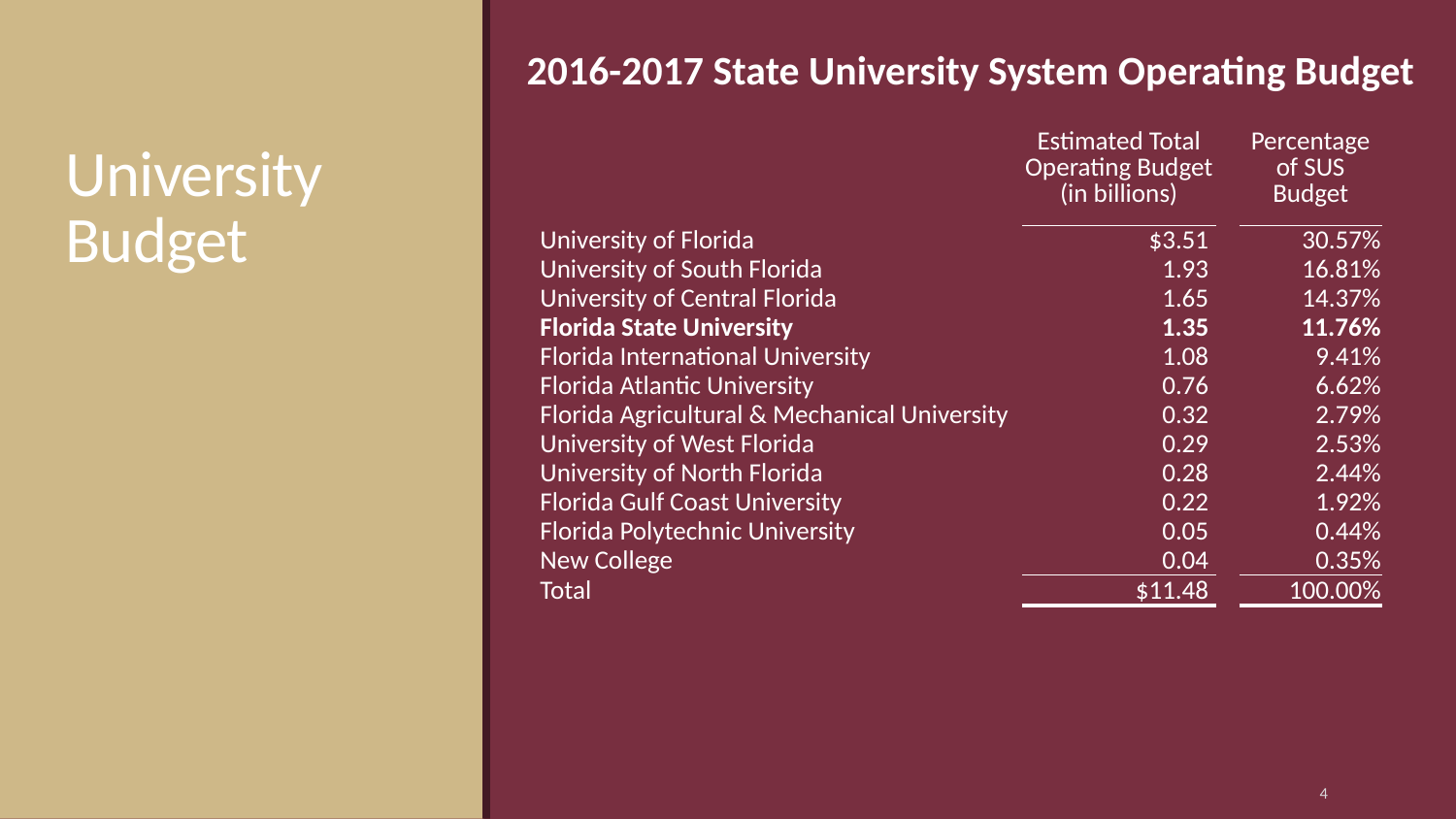

2016-2017 State University System Operating Budget
# University Budget
|  | Estimated Total Operating Budget (in billions) |  | Percentage of SUS Budget |
| --- | --- | --- | --- |
| University of Florida | $3.51 |  | 30.57% |
| University of South Florida | 1.93 |  | 16.81% |
| University of Central Florida | 1.65 |  | 14.37% |
| Florida State University | 1.35 |  | 11.76% |
| Florida International University | 1.08 |  | 9.41% |
| Florida Atlantic University | 0.76 |  | 6.62% |
| Florida Agricultural & Mechanical University | 0.32 |  | 2.79% |
| University of West Florida | 0.29 |  | 2.53% |
| University of North Florida | 0.28 |  | 2.44% |
| Florida Gulf Coast University | 0.22 |  | 1.92% |
| Florida Polytechnic University | 0.05 |  | 0.44% |
| New College | 0.04 |  | 0.35% |
| Total | $11.48 |  | 100.00% |
4